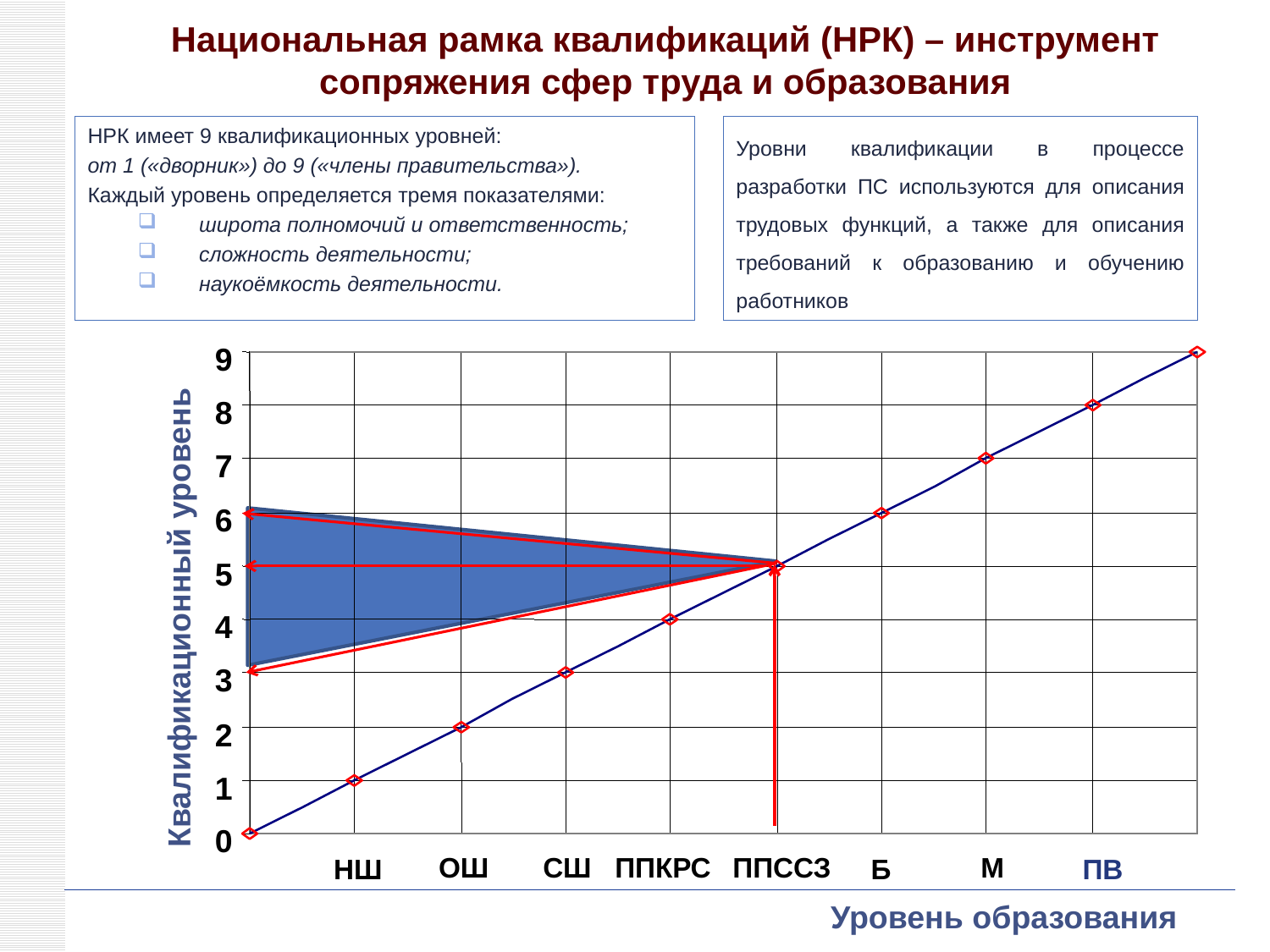

# Национальная рамка квалификаций (НРК) – инструмент сопряжения сфер труда и образования
Уровни квалификации в процессе разработки ПС используются для описания трудовых функций, а также для описания требований к образованию и обучению работников
НРК имеет 9 квалификационных уровней:
от 1 («дворник») до 9 («члены правительства»).
Каждый уровень определяется тремя показателями:
широта полномочий и ответственность;
сложность деятельности;
наукоёмкость деятельности.

9

8

7

6

5

Квалификационный уровень
4

3

2

1

0

ОШ
СШ
ППКРС
ППССЗ
М
НШ
Б
ПВ

Уровень образования